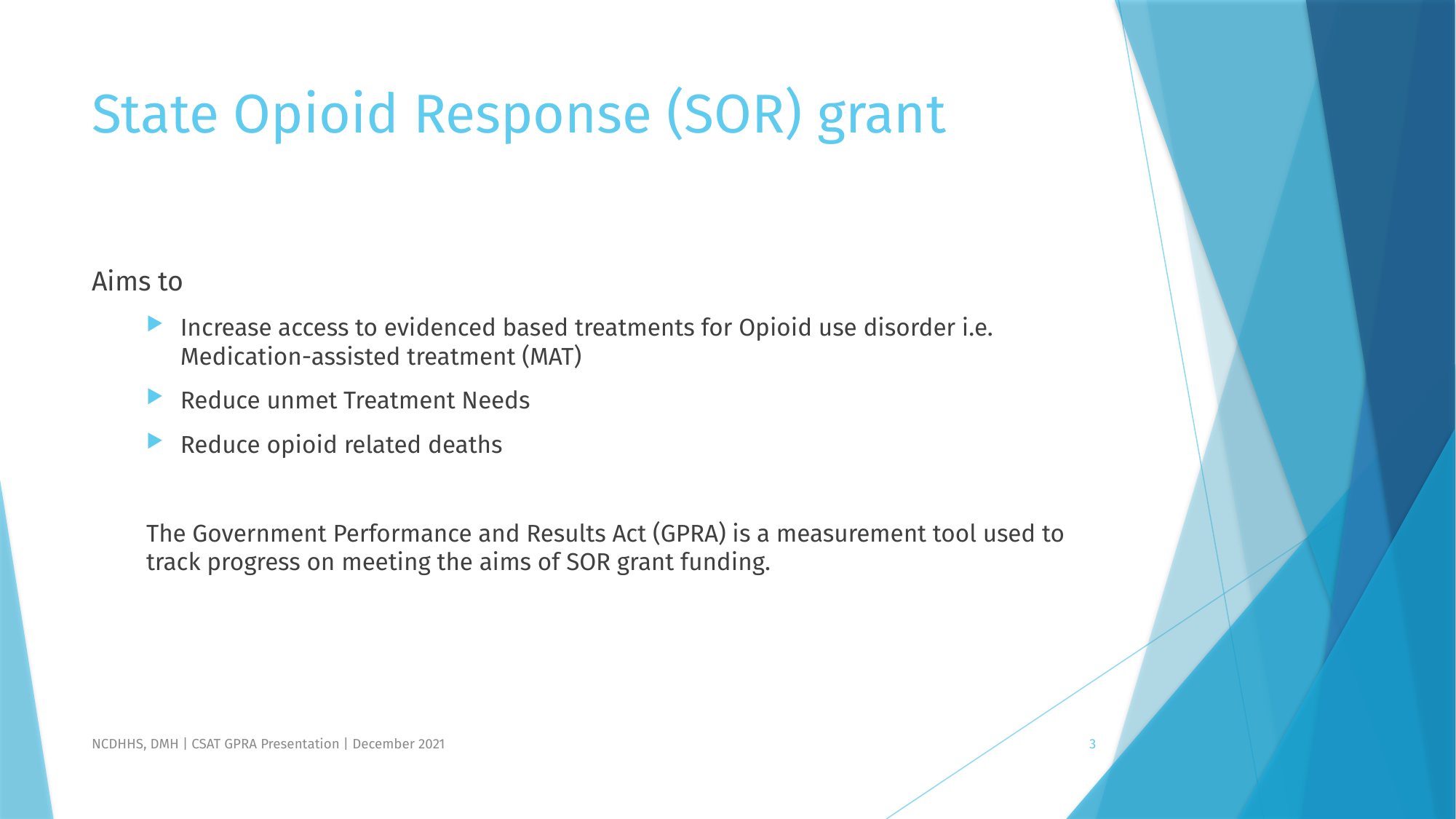

# State Opioid Response (SOR) grant
Aims to
Increase access to evidenced based treatments for Opioid use disorder i.e. Medication-assisted treatment (MAT)
Reduce unmet Treatment Needs
Reduce opioid related deaths

The Government Performance and Results Act (GPRA) is a measurement tool used to track progress on meeting the aims of SOR grant funding.
NCDHHS, DMH | CSAT GPRA Presentation | December 2021
3